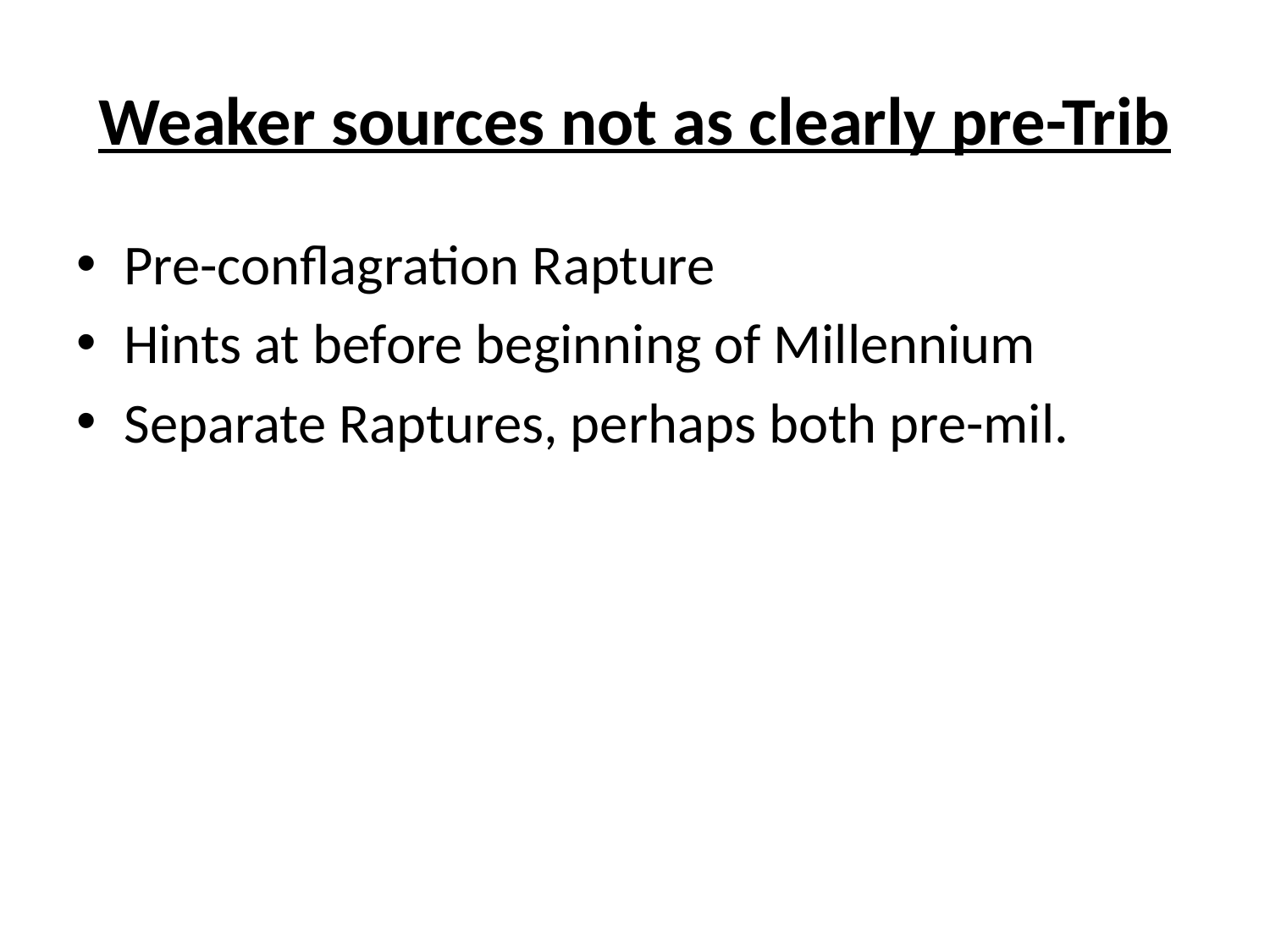

# Weaker sources not as clearly pre-Trib
Pre-conflagration Rapture
Hints at before beginning of Millennium
Separate Raptures, perhaps both pre-mil.